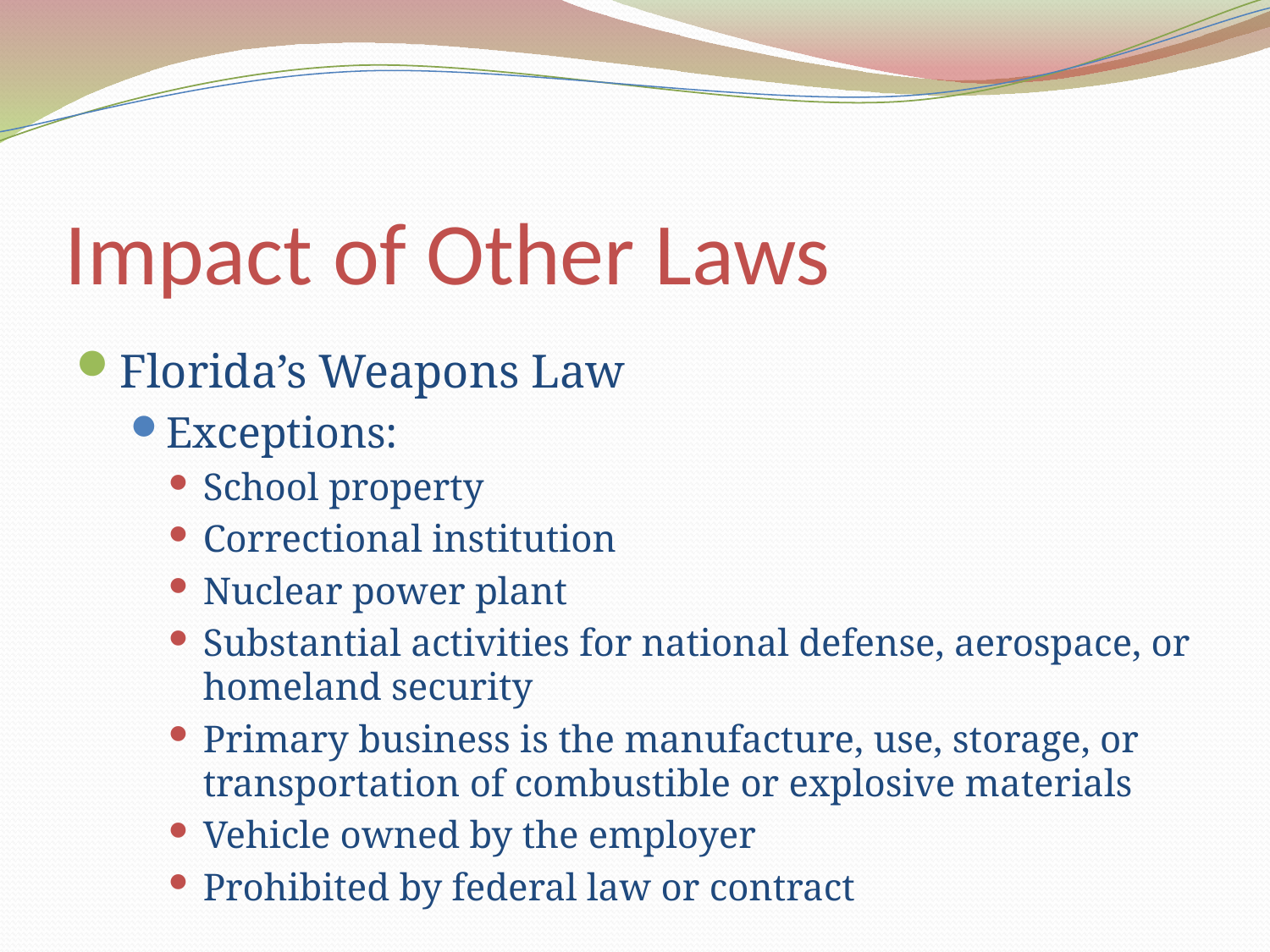

# Impact of Other Laws

Florida’s Weapons Law
Exceptions:
School property
Correctional institution
Nuclear power plant
Substantial activities for national defense, aerospace, or homeland security
Primary business is the manufacture, use, storage, or transportation of combustible or explosive materials
Vehicle owned by the employer
Prohibited by federal law or contract